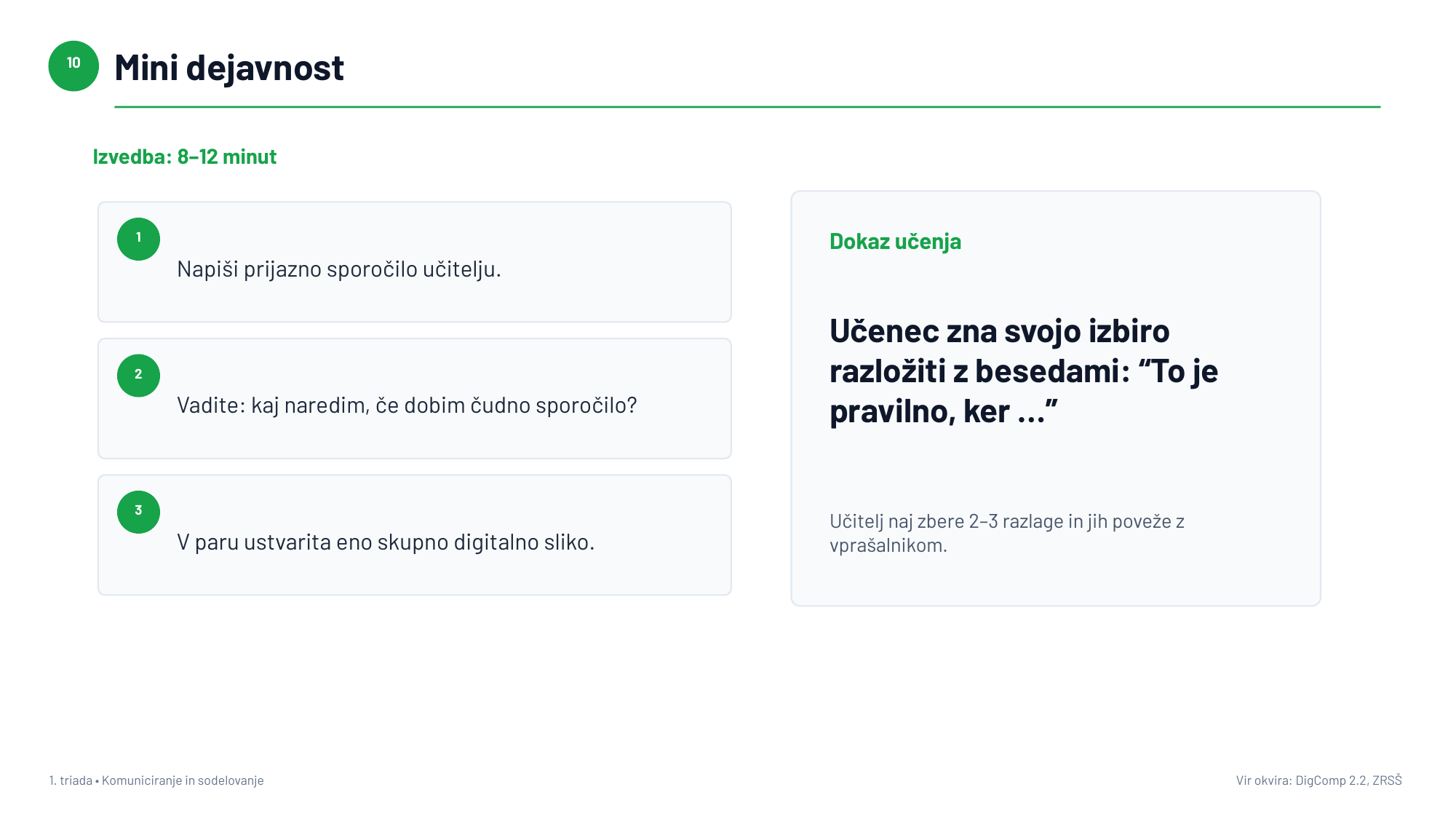

Mini dejavnost

10

Izvedba: 8–12 minut

Napiši prijazno sporočilo učitelju.
Dokaz učenja
1
Učenec zna svojo izbiro razložiti z besedami: “To je pravilno, ker …”

Vadite: kaj naredim, če dobim čudno sporočilo?
2

V paru ustvarita eno skupno digitalno sliko.
3
Učitelj naj zbere 2–3 razlage in jih poveže z vprašalnikom.
1. triada • Komuniciranje in sodelovanje
Vir okvira: DigComp 2.2, ZRSŠ